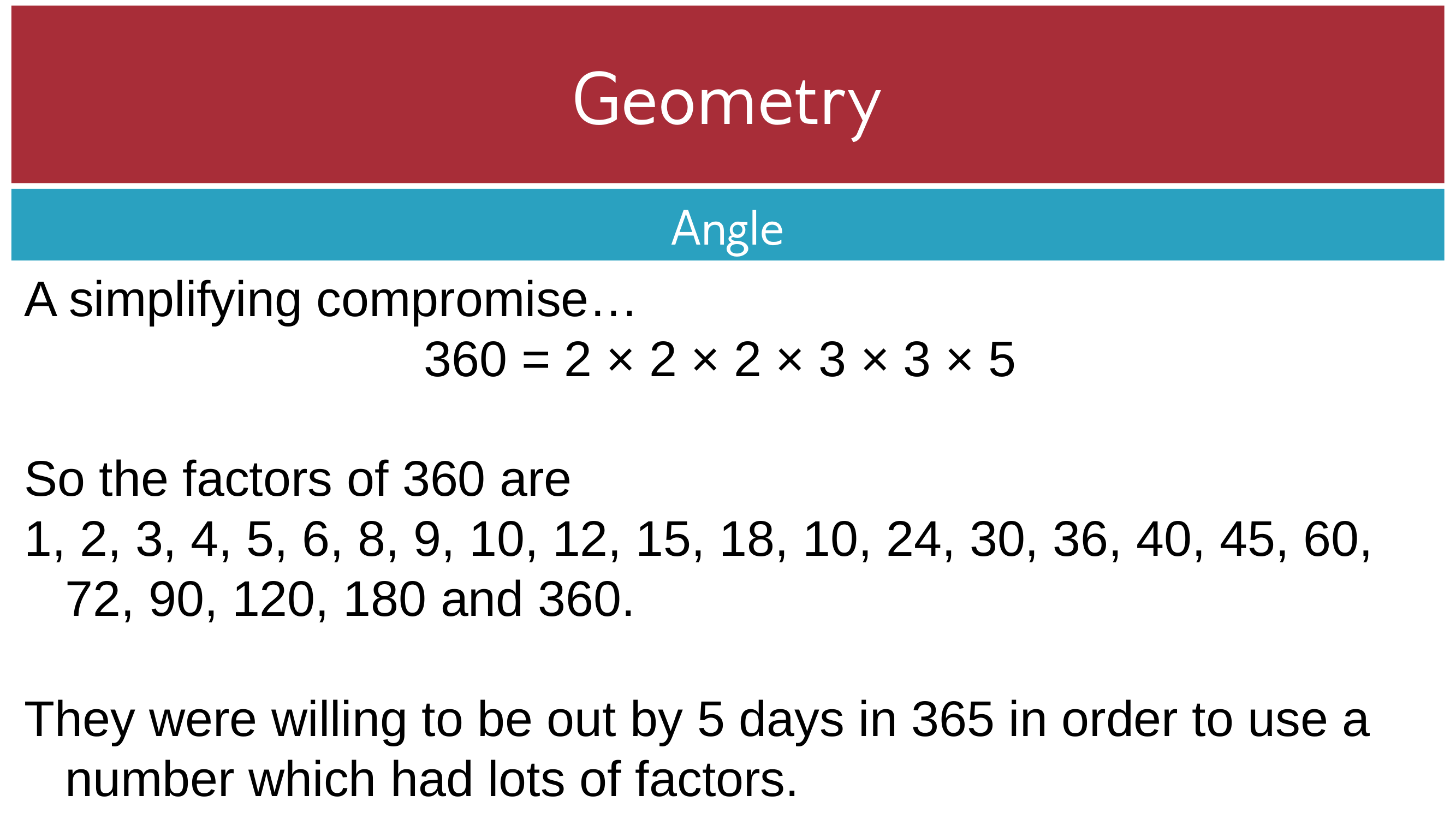

Geometry
Angle
A simplifying compromise…
360 = 2 × 2 × 2 × 3 × 3 × 5

So the factors of 360 are
1, 2, 3, 4, 5, 6, 8, 9, 10, 12, 15, 18, 10, 24, 30, 36, 40, 45, 60, 72, 90, 120, 180 and 360.

They were willing to be out by 5 days in 365 in order to use a number which had lots of factors.